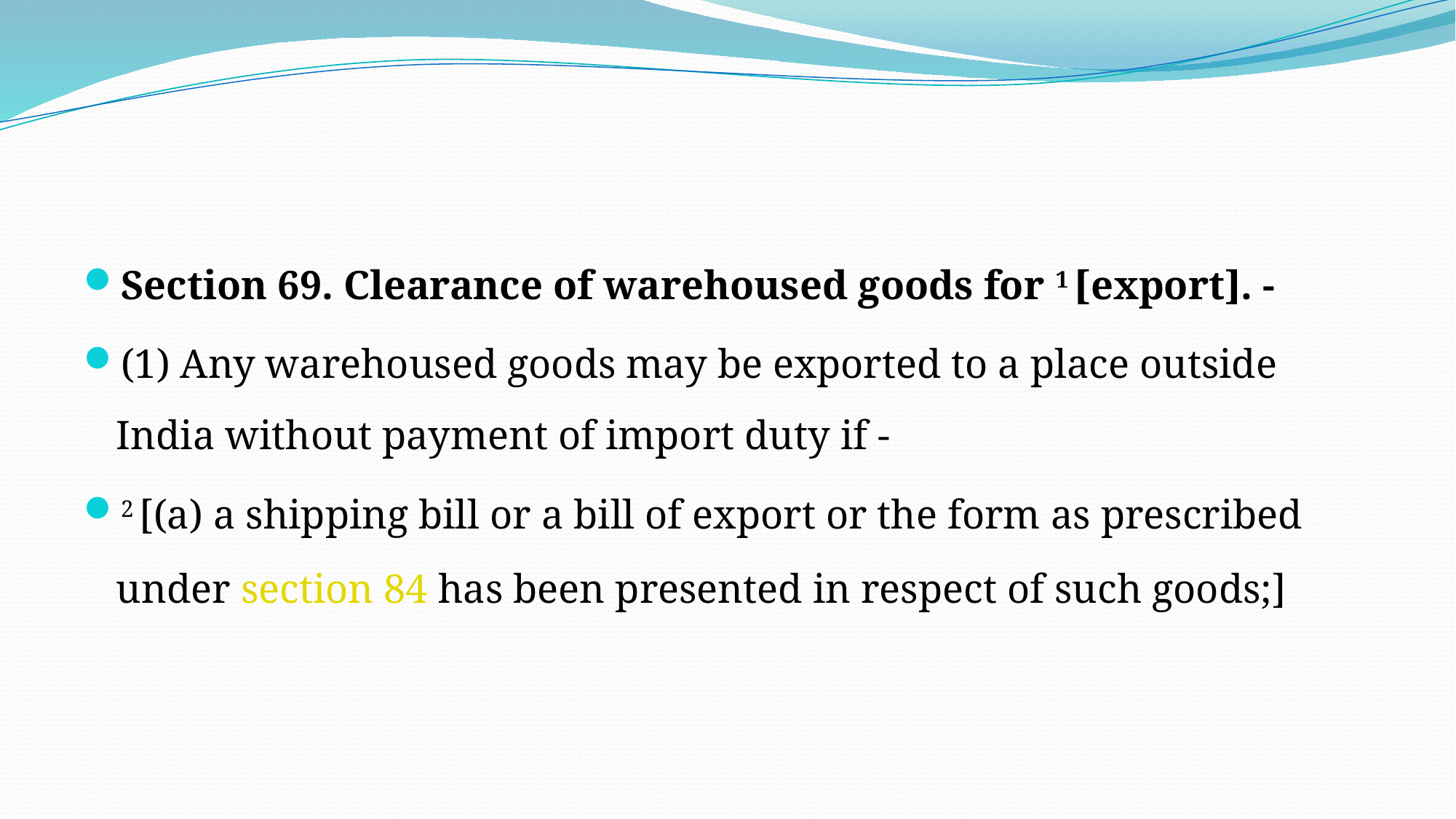

#
Section 69. Clearance of warehoused goods for 1 [export]. -
(1) Any warehoused goods may be exported to a place outside India without payment of import duty if -
2 [(a) a shipping bill or a bill of export or the form as prescribed under section 84 has been presented in respect of such goods;]